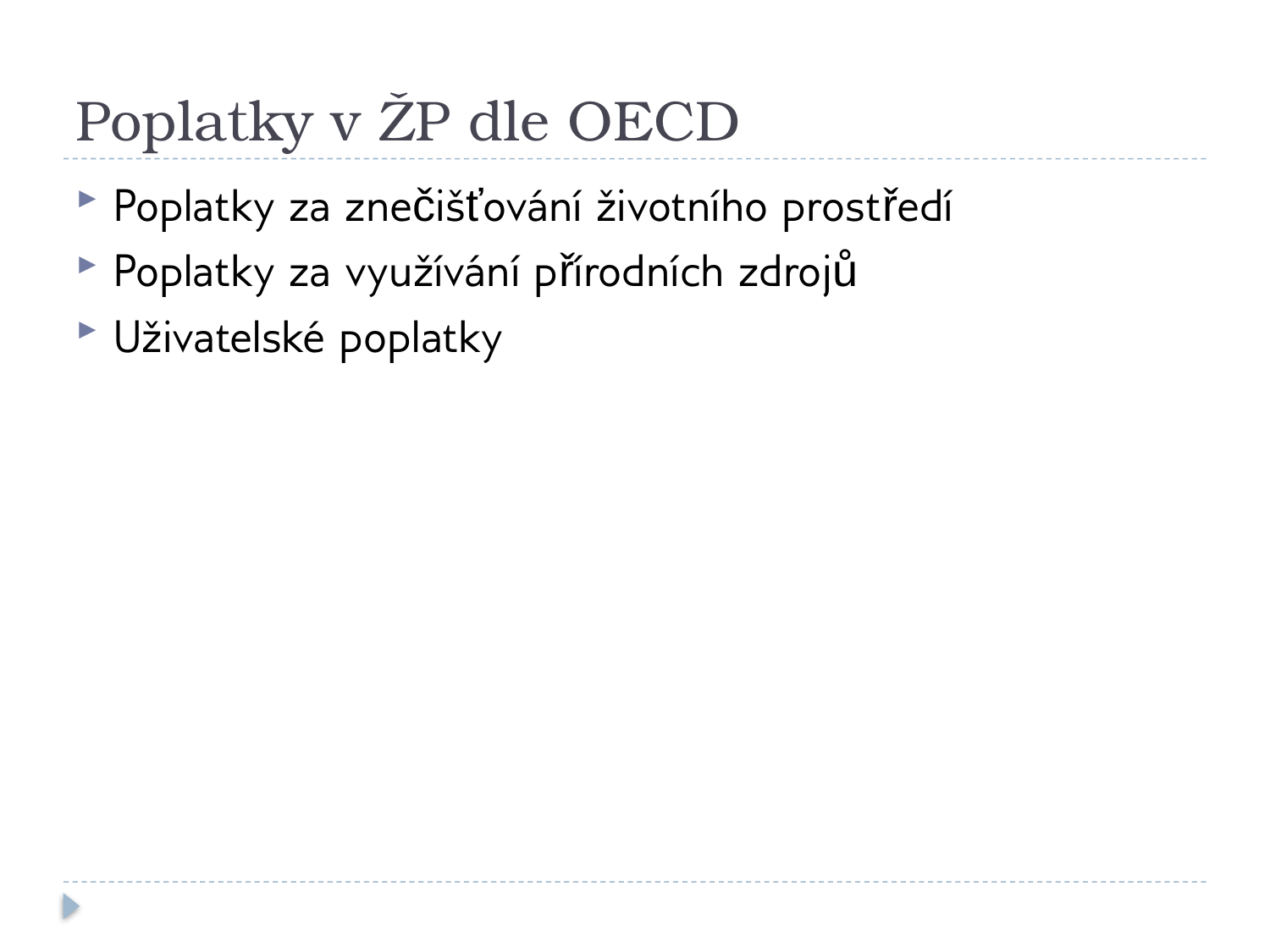

# Poplatky v ŽP dle OECD
Poplatky za znečišťování životního prostředí
Poplatky za využívání přírodních zdrojů
Uživatelské poplatky